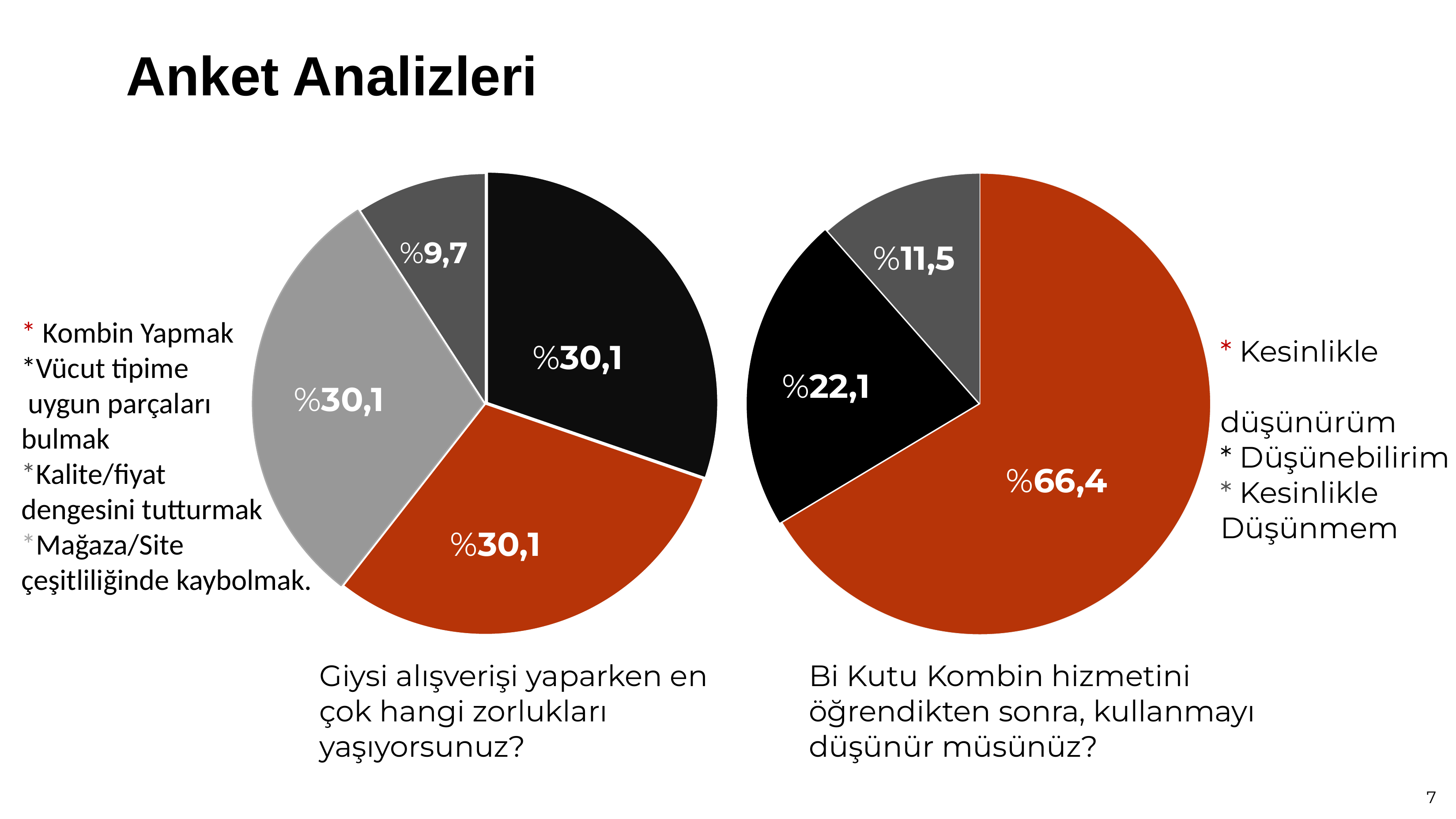

Anket Analizleri

### Chart

| Category | "Bir Kutu Kombin" – Hazır kombin ve stil danışmanlığı hizmeti sunan e-ticaret platformu hakkında kullanıcı farkındalık verileri |
|---|---|

### Chart

| Category | "Bir Kutu Kombin" – Hazır kombin ve stil danışmanlığı hizmeti sunan e-ticaret platformu hakkında kullanıcı farkındalık verileri |
|---|---|
| May | 66.4 |
| August | 22.1 |
| September | 11.5 |
%9,7
%11,5
* Kombin Yapmak
*Vücut tipime
 uygun parçaları
bulmak
*Kalite/fiyat
dengesini tutturmak
*Mağaza/Site
çeşitliliğinde kaybolmak.
* Kesinlikle                      düşünürüm
* Düşünebilirim
* Kesinlikle Düşünmem
%30,1
%22,1
%30,1
%66,4
%30,1
Giysi alışverişi yaparken en çok hangi zorlukları yaşıyorsunuz?
Bi Kutu Kombin hizmetini öğrendikten sonra, kullanmayı düşünür müsünüz?
7